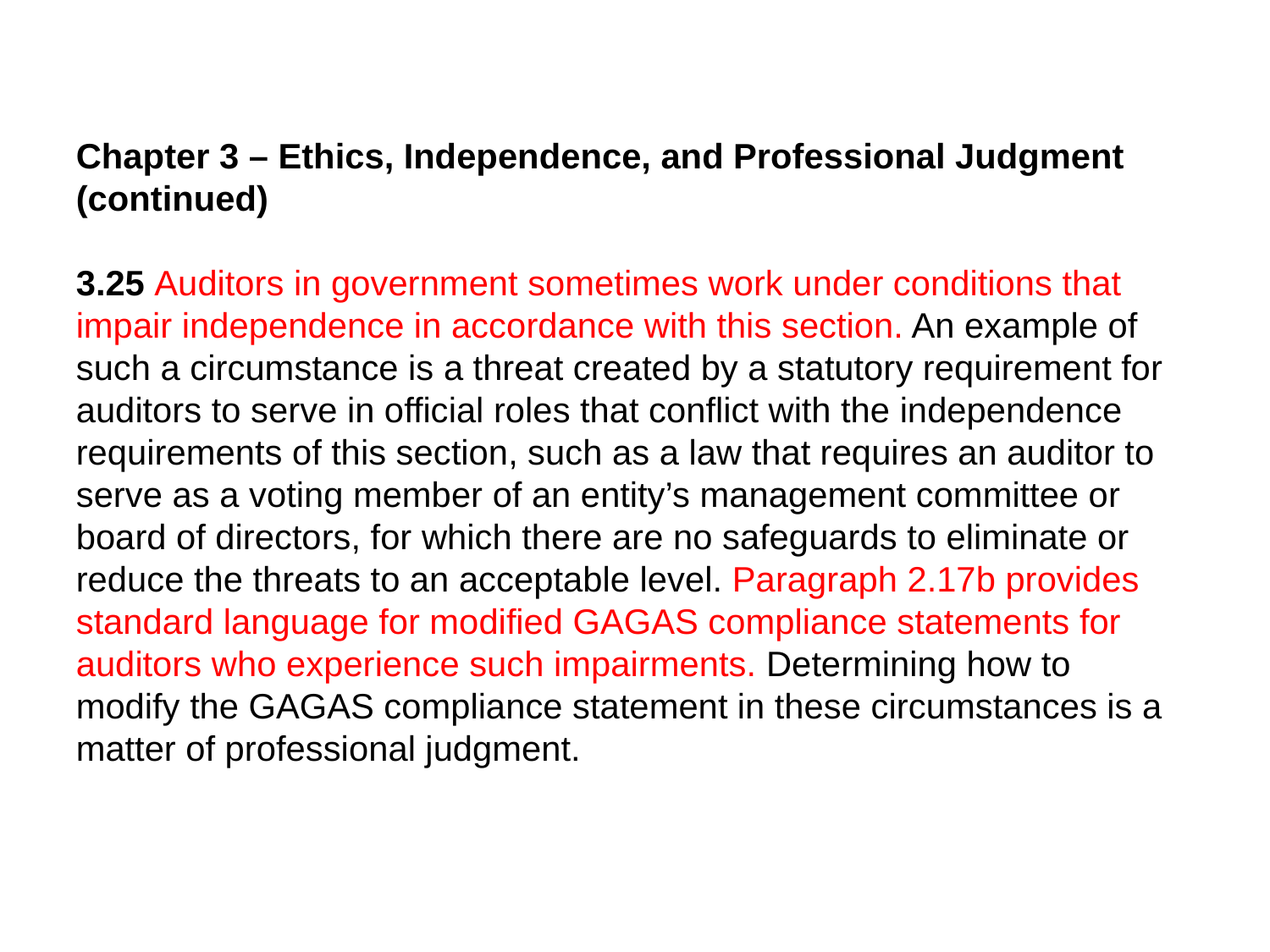

Chapter 3 – Ethics, Independence, and Professional Judgment (continued)

3.25 Auditors in government sometimes work under conditions that impair independence in accordance with this section. An example of such a circumstance is a threat created by a statutory requirement for auditors to serve in official roles that conflict with the independence requirements of this section, such as a law that requires an auditor to serve as a voting member of an entity’s management committee or board of directors, for which there are no safeguards to eliminate or reduce the threats to an acceptable level. Paragraph 2.17b provides standard language for modified GAGAS compliance statements for auditors who experience such impairments. Determining how to modify the GAGAS compliance statement in these circumstances is a matter of professional judgment.